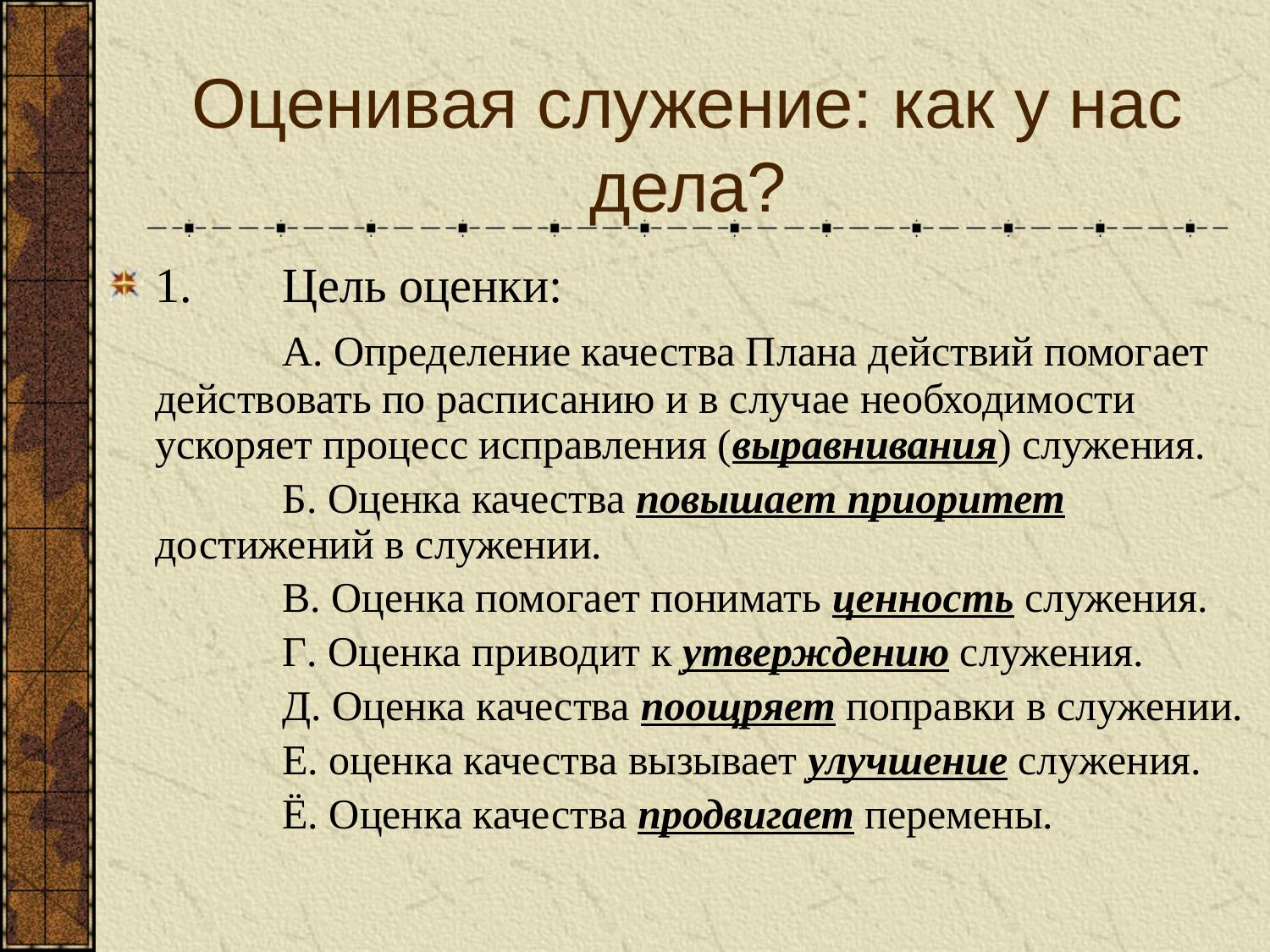

Оценивая служение: как у нас дела?
1.	Цель оценки:
		А. Определение качества Плана действий помогает действовать по расписанию и в случае необходимости ускоряет процесс исправления (выравнивания) служения.
		Б. Оценка качества повышает приоритет достижений в служении.
		В. Оценка помогает понимать ценность служения.
		Г. Оценка приводит к утверждению служения.
		Д. Оценка качества поощряет поправки в служении.
		Е. оценка качества вызывает улучшение служения.
		Ё. Оценка качества продвигает перемены.